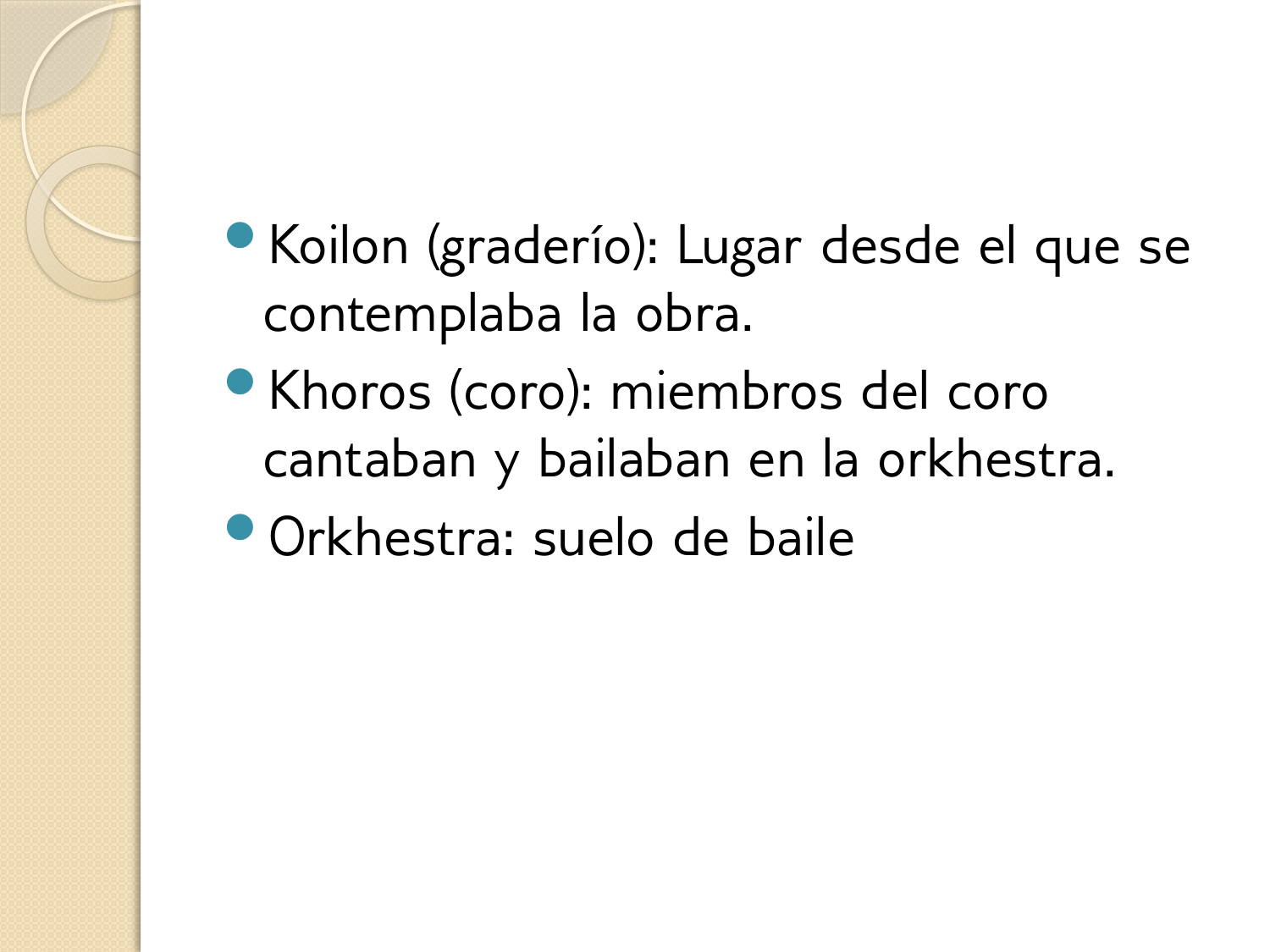

#
Koilon (graderío): Lugar desde el que se contemplaba la obra.
Khoros (coro): miembros del coro cantaban y bailaban en la orkhestra.
Orkhestra: suelo de baile